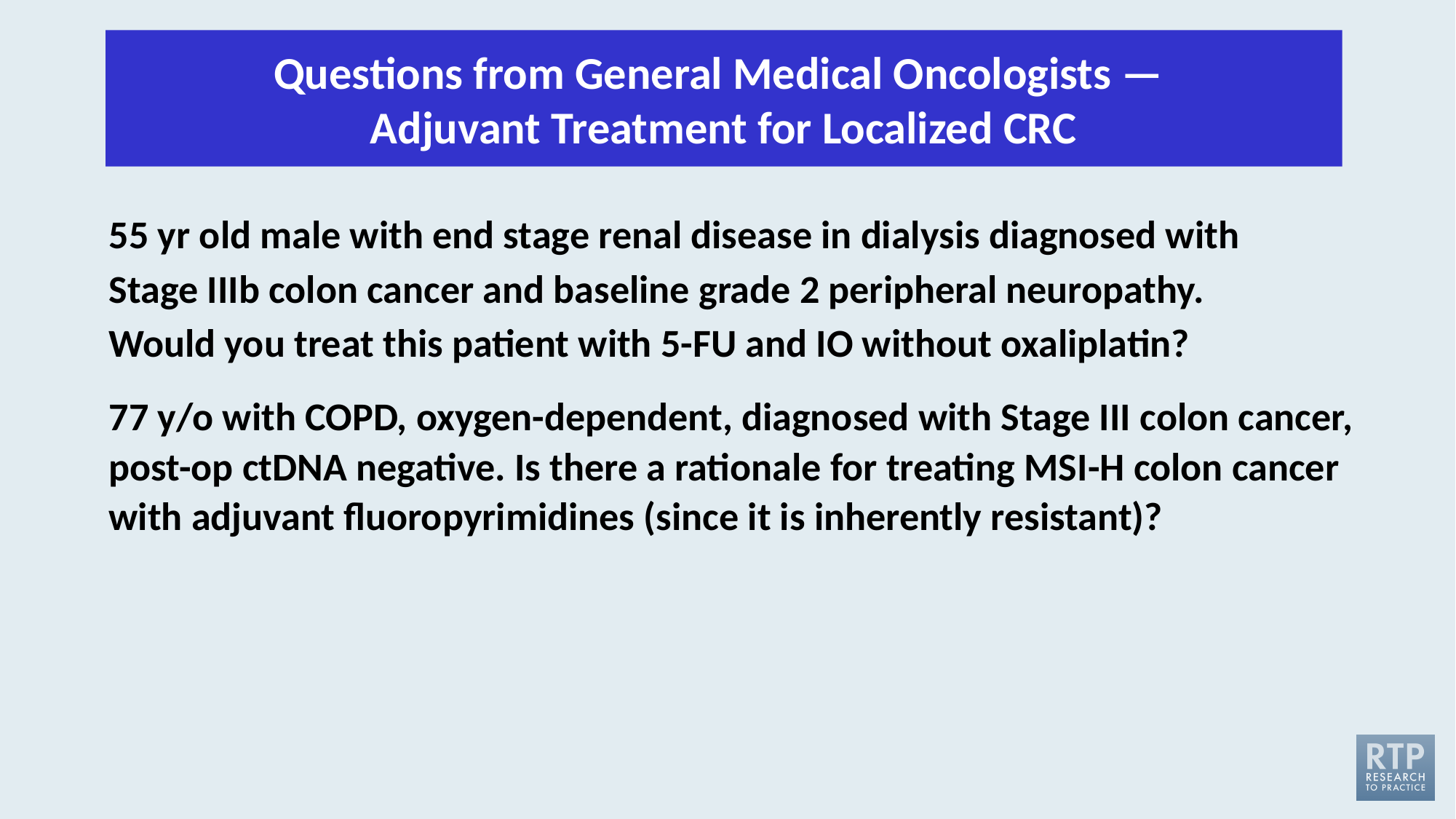

Questions from General Medical Oncologists — 
Adjuvant Treatment for Localized CRC
55 yr old male with end stage renal disease in dialysis diagnosed with
Stage IIIb colon cancer and baseline grade 2 peripheral neuropathy.
Would you treat this patient with 5-FU and IO without oxaliplatin?
77 y/o with COPD, oxygen-dependent, diagnosed with Stage III colon cancer, post-op ctDNA negative. Is there a rationale for treating MSI-H colon cancer with adjuvant fluoropyrimidines (since it is inherently resistant)?